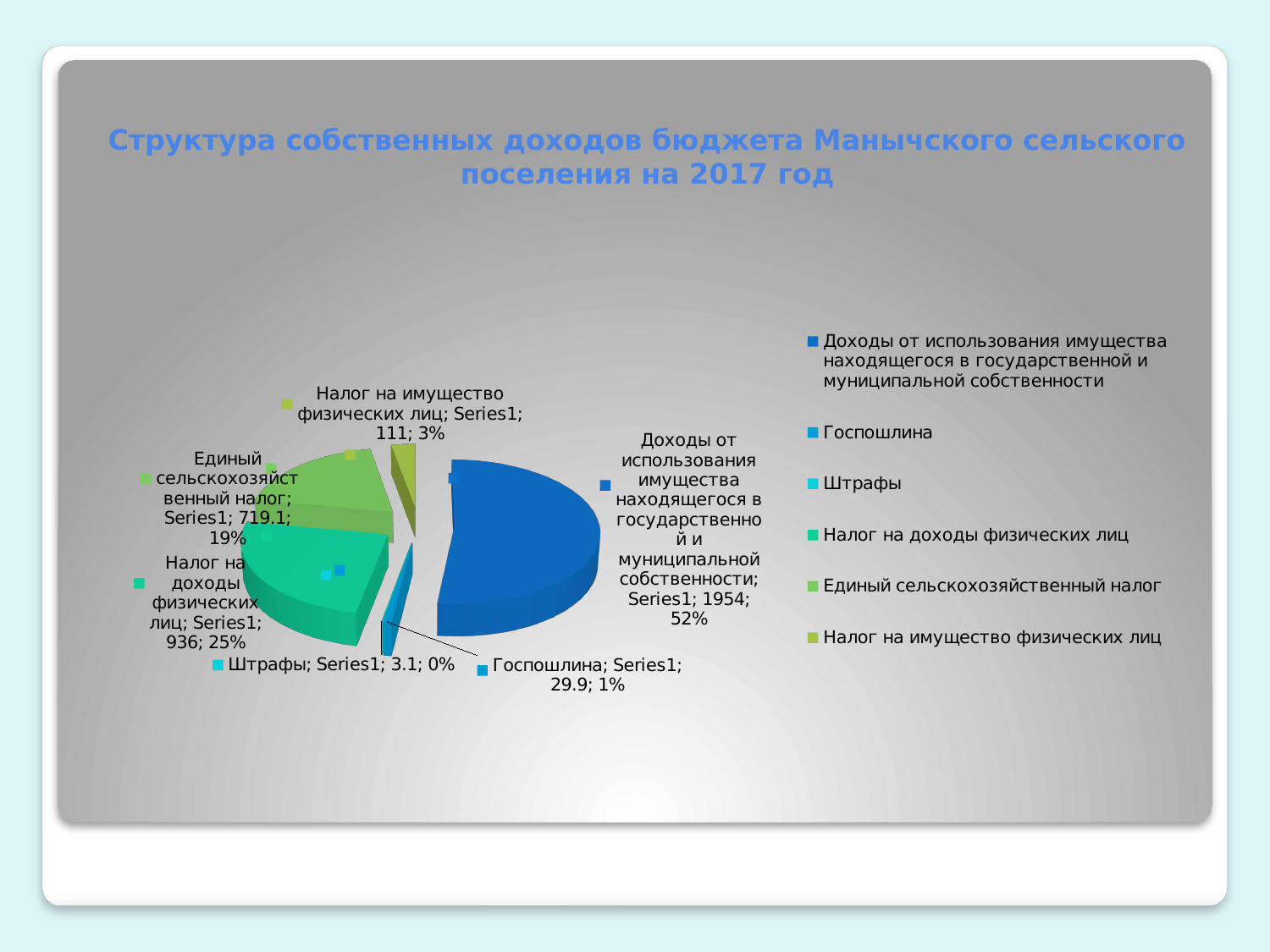

# Структура собственных доходов бюджета Манычского сельского поселения на 2017 год

[unsupported chart]